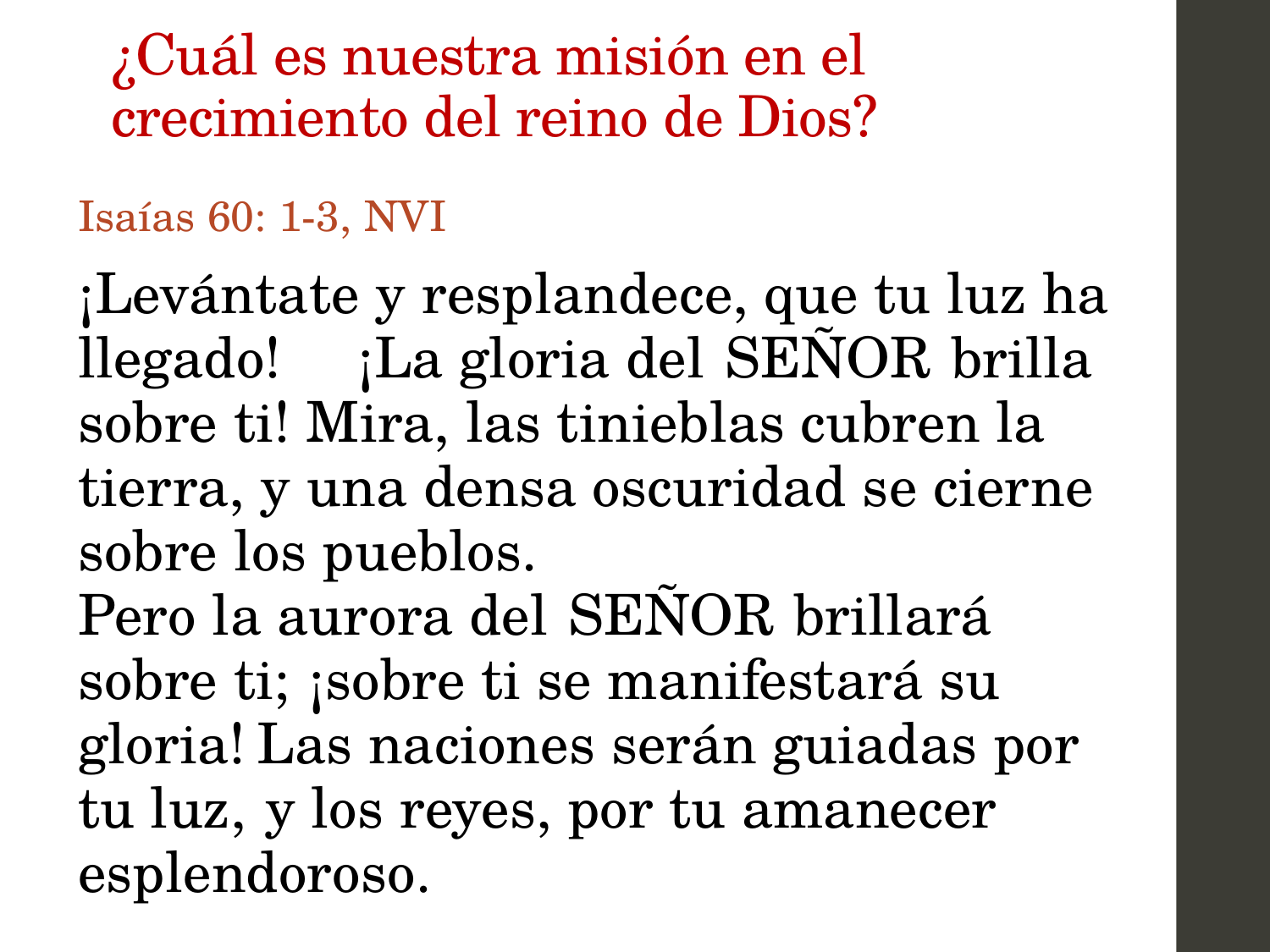

# ¿Cuál es nuestra misión en el crecimiento del reino de Dios?
Isaías 60: 1-3, NVI
¡Levántate y resplandece, que tu luz ha llegado!    ¡La gloria del Señor brilla sobre ti! Mira, las tinieblas cubren la tierra, y una densa oscuridad se cierne sobre los pueblos.
Pero la aurora del Señor brillará sobre ti; ¡sobre ti se manifestará su gloria! Las naciones serán guiadas por tu luz, y los reyes, por tu amanecer esplendoroso.